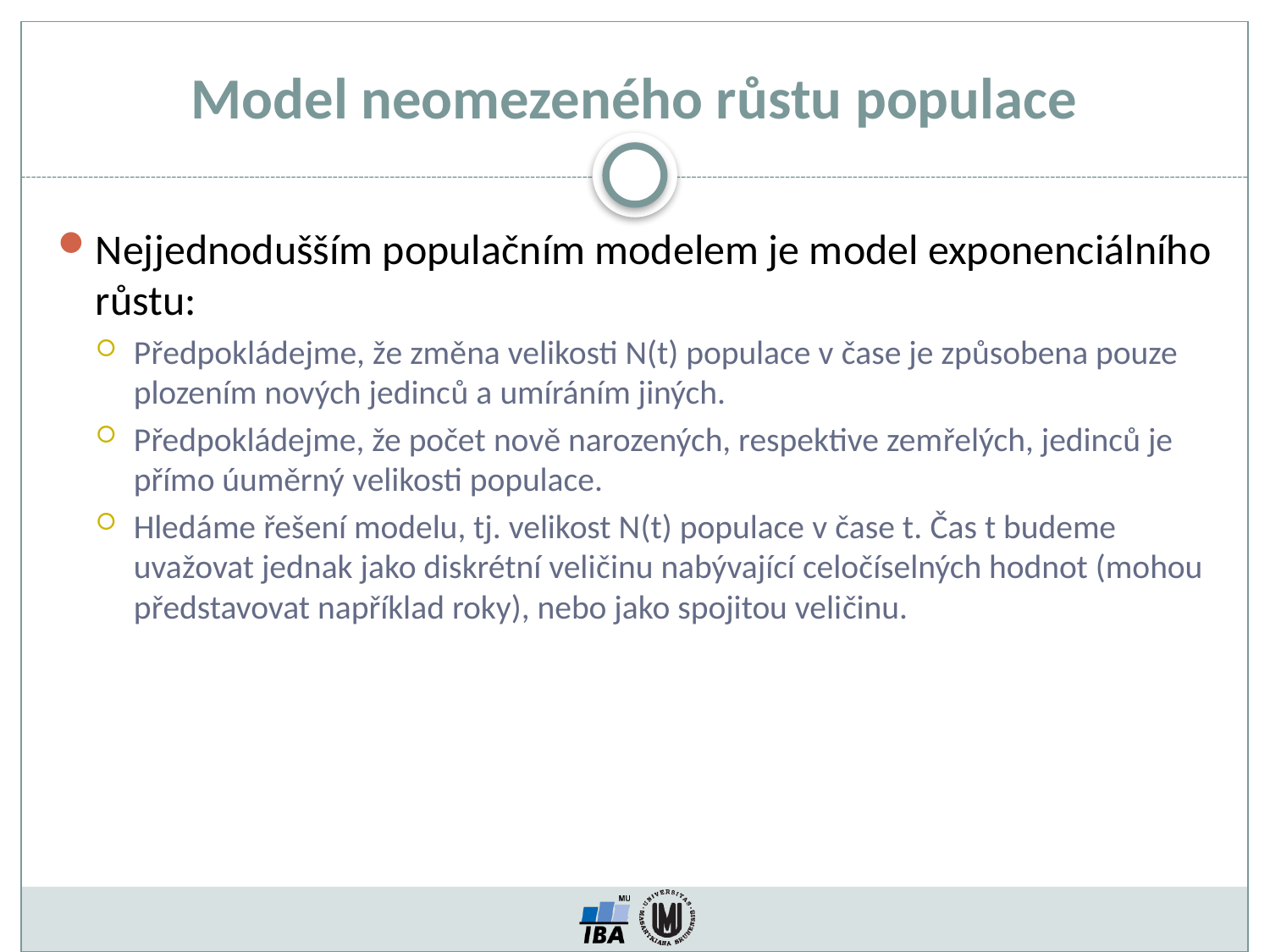

Model neomezeného růstu populace
Nejjednodušším populačním modelem je model exponenciálního růstu:
Předpokládejme, že změna velikosti N(t) populace v čase je způsobena pouze plozením nových jedinců a umíráním jiných.
Předpokládejme, že počet nově narozených, respektive zemřelých, jedinců je přímo úuměrný velikosti populace.
Hledáme řešení modelu, tj. velikost N(t) populace v čase t. Čas t budeme uvažovat jednak jako diskrétní veličinu nabývající celočíselných hodnot (mohou představovat například roky), nebo jako spojitou veličinu.